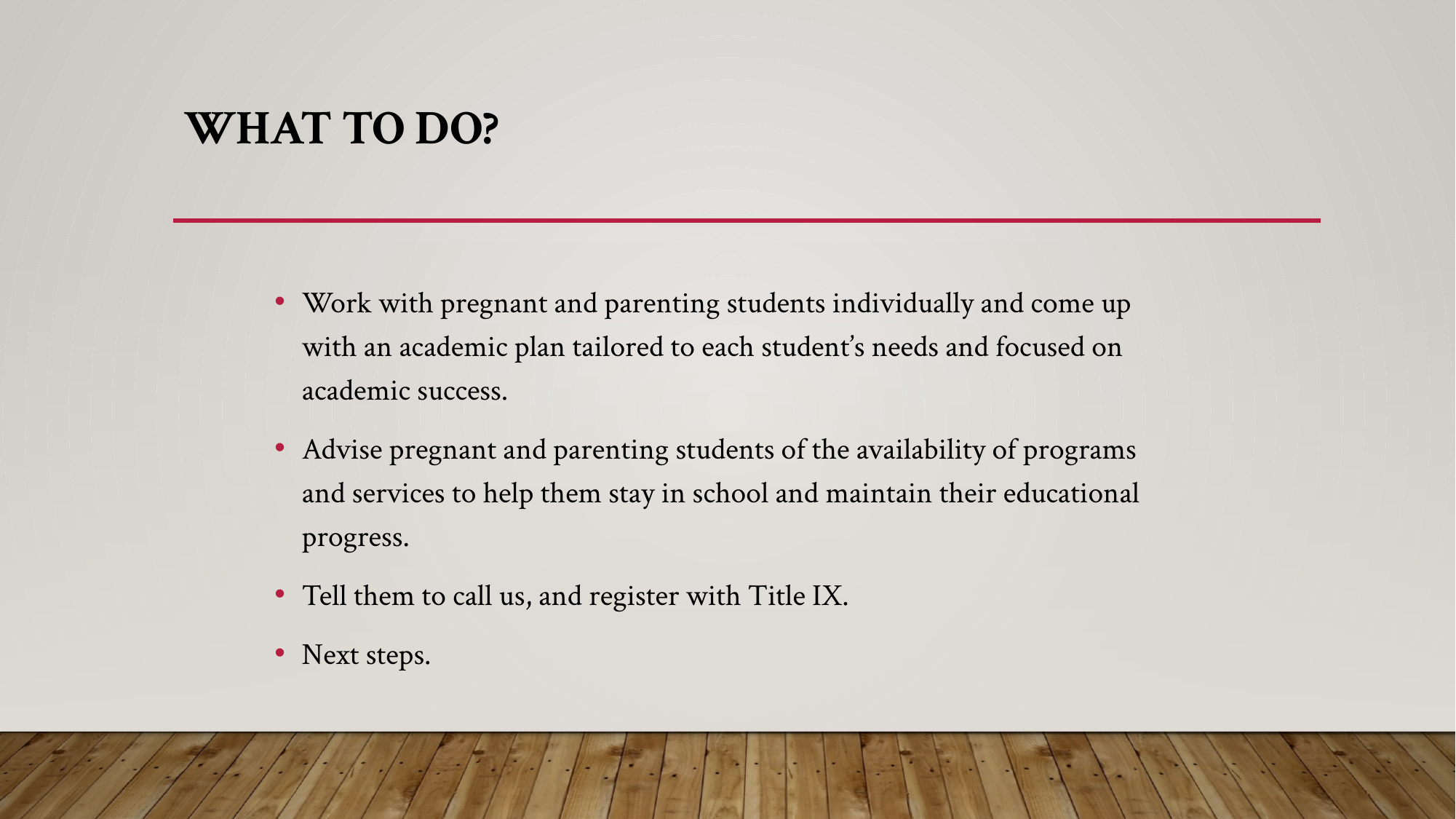

# What to Do?
Work with pregnant and parenting students individually and come up with an academic plan tailored to each student’s needs and focused on academic success.
Advise pregnant and parenting students of the availability of programs and services to help them stay in school and maintain their educational progress.
Tell them to call us, and register with Title IX.
Next steps.